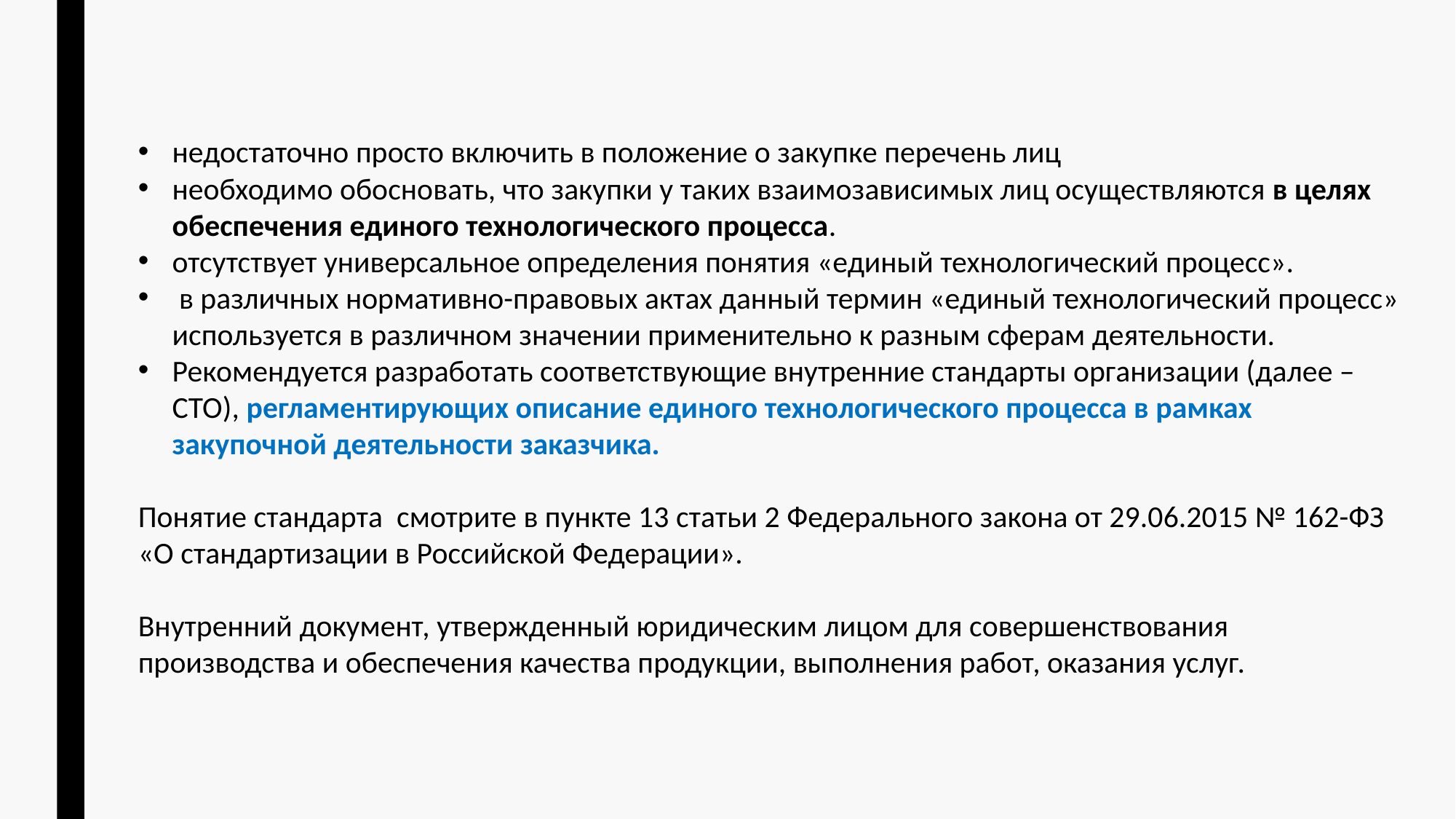

недостаточно просто включить в положение о закупке перечень лиц
необходимо обосновать, что закупки у таких взаимозависимых лиц осуществляются в целях обеспечения единого технологического процесса.
отсутствует универсальное определения понятия «единый технологический процесс».
 в различных нормативно-правовых актах данный термин «единый технологический процесс» используется в различном значении применительно к разным сферам деятельности.
Рекомендуется разработать соответствующие внутренние стандарты организации (далее – СТО), регламентирующих описание единого технологического процесса в рамках закупочной деятельности заказчика.

Понятие стандарта  смотрите в пункте 13 статьи 2 Федерального закона от 29.06.2015 № 162-ФЗ «О стандартизации в Российской Федерации».

Внутренний документ, утвержденный юридическим лицом для совершенствования производства и обеспечения качества продукции, выполнения работ, оказания услуг.